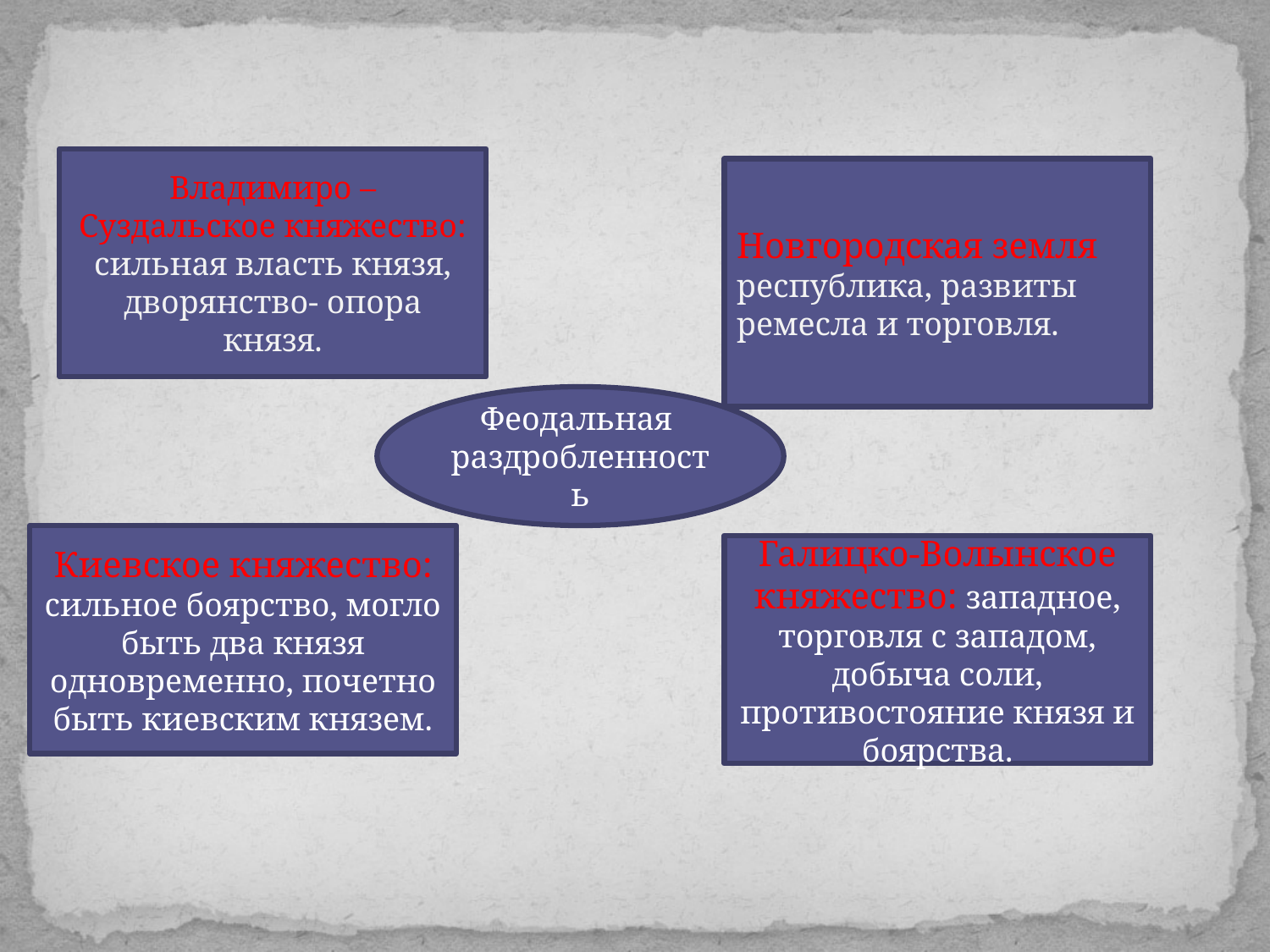

Владимиро – Суздальское княжество: сильная власть князя, дворянство- опора князя.
Новгородская земля республика, развиты ремесла и торговля.
Феодальная  раздробленность
Киевское княжество: сильное боярство, могло быть два князя одновременно, почетно быть киевским князем.
Галицко-Волынское княжество: западное, торговля с западом, добыча соли, противостояние князя и боярства.